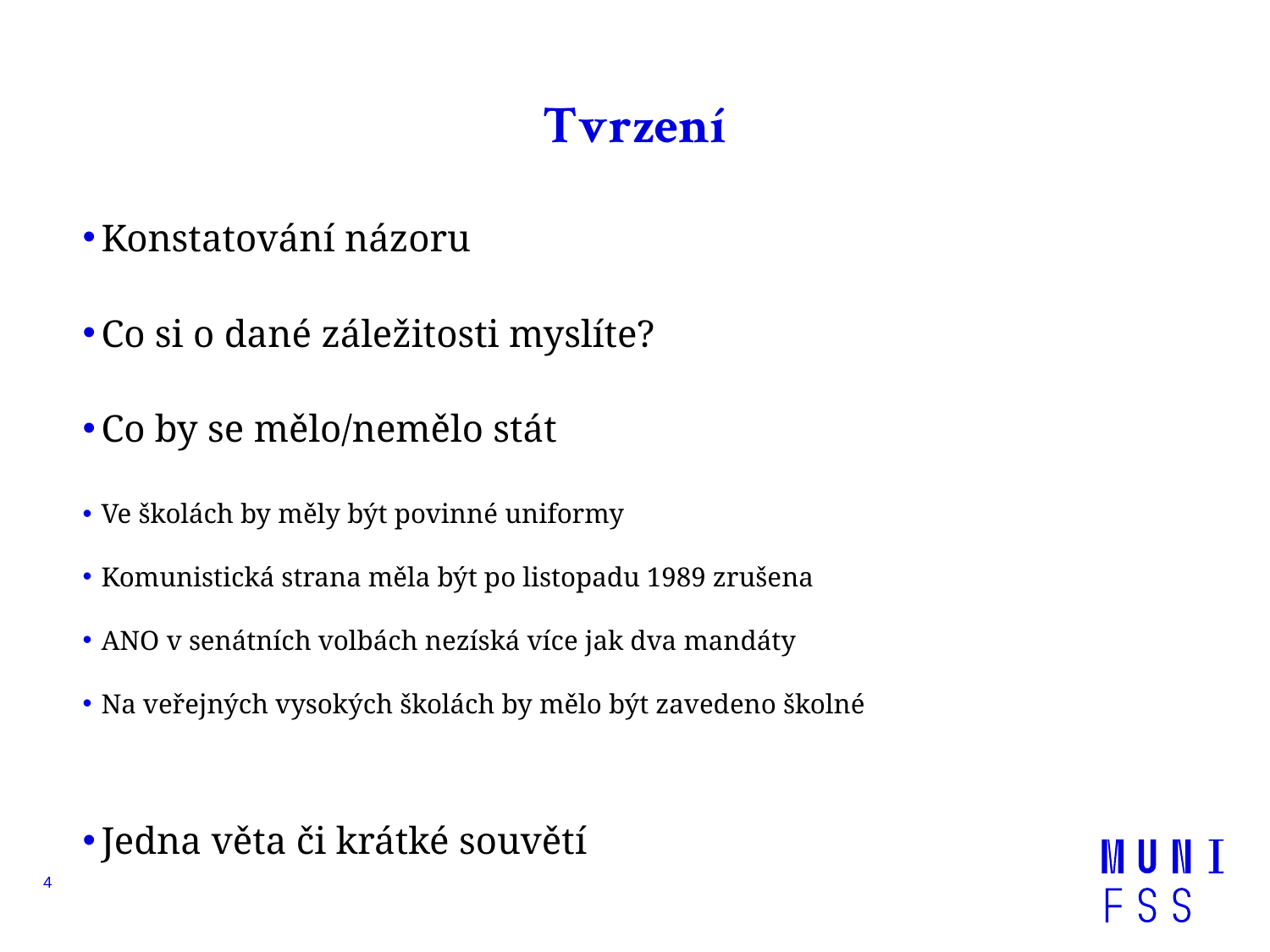

# Tvrzení
Konstatování názoru

Co si o dané záležitosti myslíte?

Co by se mělo/nemělo stát

Ve školách by měly být povinné uniformy

Komunistická strana měla být po listopadu 1989 zrušena

ANO v senátních volbách nezíská více jak dva mandáty

Na veřejných vysokých školách by mělo být zavedeno školné

Jedna věta či krátké souvětí

4